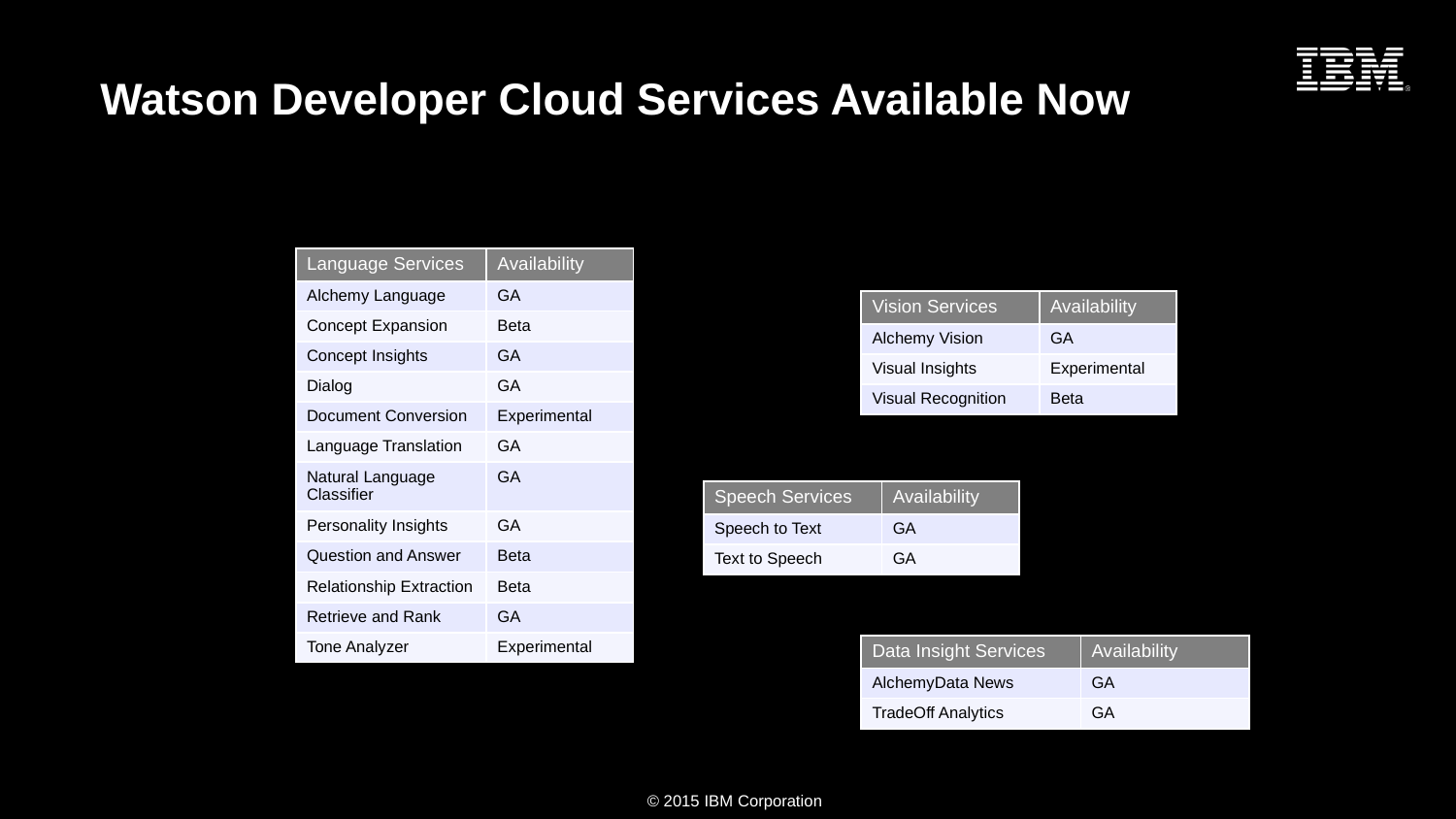

# Watson Developer Cloud Services Available Now
| Language Services | Availability |
| --- | --- |
| Alchemy Language | GA |
| Concept Expansion | Beta |
| Concept Insights | GA |
| Dialog | GA |
| Document Conversion | Experimental |
| Language Translation | GA |
| Natural Language Classifier | GA |
| Personality Insights | GA |
| Question and Answer | Beta |
| Relationship Extraction | Beta |
| Retrieve and Rank | GA |
| Tone Analyzer | Experimental |
| Vision Services | Availability |
| --- | --- |
| Alchemy Vision | GA |
| Visual Insights | Experimental |
| Visual Recognition | Beta |
| Speech Services | Availability |
| --- | --- |
| Speech to Text | GA |
| Text to Speech | GA |
| Data Insight Services | Availability |
| --- | --- |
| AlchemyData News | GA |
| TradeOff Analytics | GA |